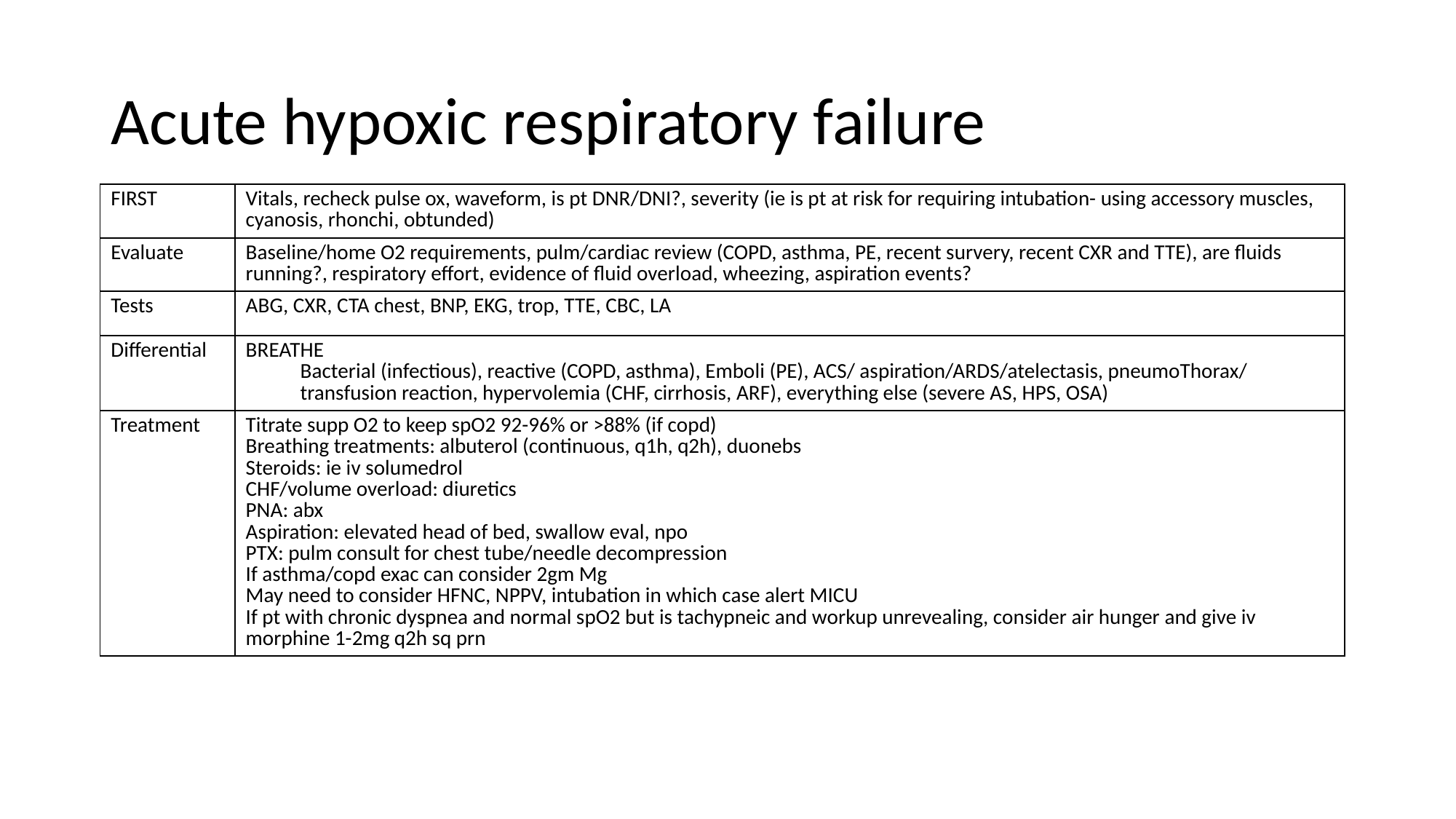

# Acute hypoxic respiratory failure
| FIRST | Vitals, recheck pulse ox, waveform, is pt DNR/DNI?, severity (ie is pt at risk for requiring intubation- using accessory muscles, cyanosis, rhonchi, obtunded) |
| --- | --- |
| Evaluate | Baseline/home O2 requirements, pulm/cardiac review (COPD, asthma, PE, recent survery, recent CXR and TTE), are fluids running?, respiratory effort, evidence of fluid overload, wheezing, aspiration events? |
| Tests | ABG, CXR, CTA chest, BNP, EKG, trop, TTE, CBC, LA |
| Differential | BREATHE Bacterial (infectious), reactive (COPD, asthma), Emboli (PE), ACS/ aspiration/ARDS/atelectasis, pneumoThorax/ transfusion reaction, hypervolemia (CHF, cirrhosis, ARF), everything else (severe AS, HPS, OSA) |
| Treatment | Titrate supp O2 to keep spO2 92-96% or >88% (if copd) Breathing treatments: albuterol (continuous, q1h, q2h), duonebs Steroids: ie iv solumedrol CHF/volume overload: diuretics PNA: abx Aspiration: elevated head of bed, swallow eval, npo PTX: pulm consult for chest tube/needle decompression If asthma/copd exac can consider 2gm Mg May need to consider HFNC, NPPV, intubation in which case alert MICU If pt with chronic dyspnea and normal spO2 but is tachypneic and workup unrevealing, consider air hunger and give iv morphine 1-2mg q2h sq prn |